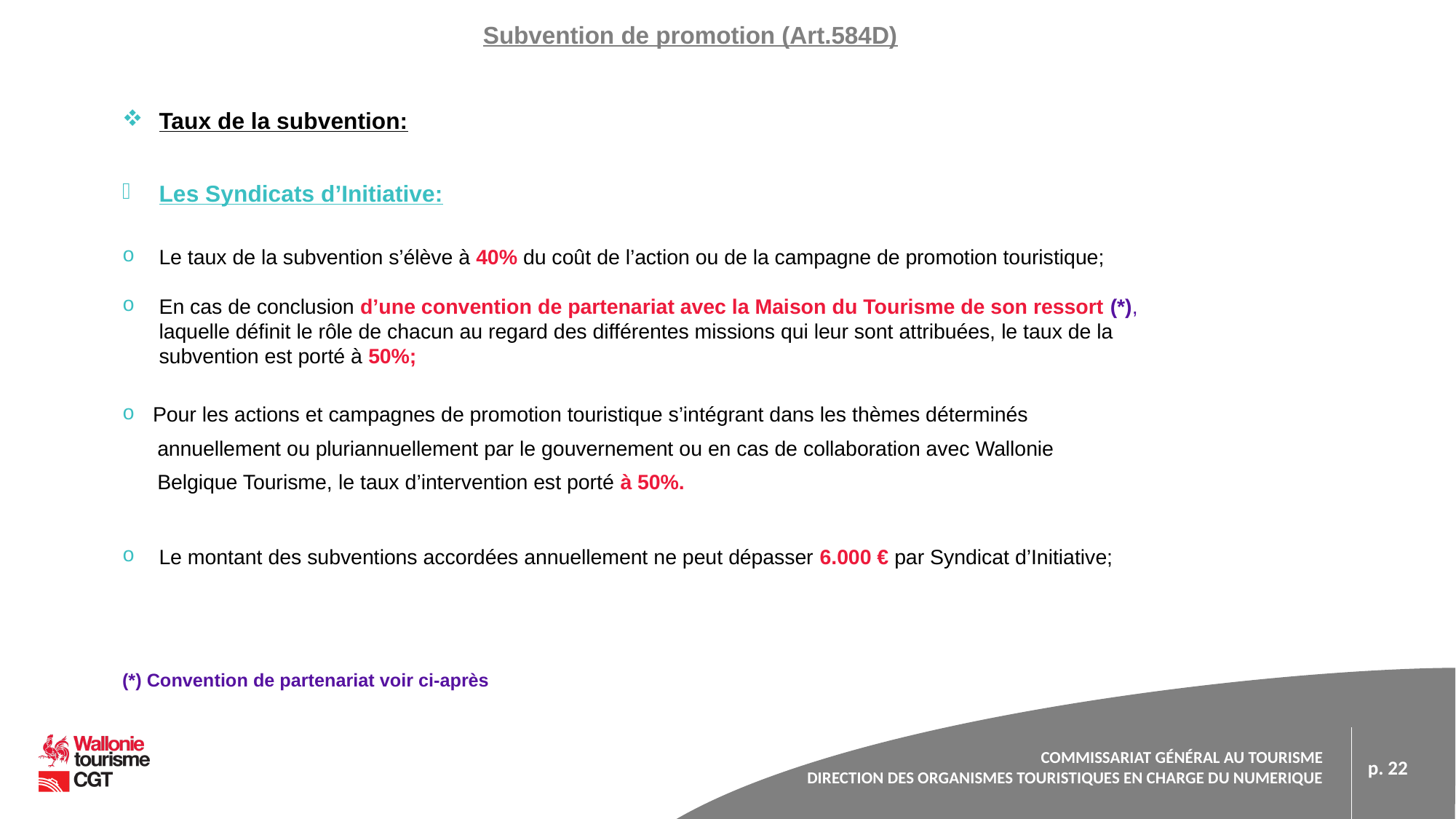

Subvention de promotion (Art.584D)
Taux de la subvention:

Les Syndicats d’Initiative:

Le taux de la subvention s’élève à 40% du coût de l’action ou de la campagne de promotion touristique;

En cas de conclusion d’une convention de partenariat avec la Maison du Tourisme de son ressort (*), laquelle définit le rôle de chacun au regard des différentes missions qui leur sont attribuées, le taux de la subvention est porté à 50%;

Pour les actions et campagnes de promotion touristique s’intégrant dans les thèmes déterminés
      annuellement ou pluriannuellement par le gouvernement ou en cas de collaboration avec Wallonie
      Belgique Tourisme, le taux d’intervention est porté à 50%.

Le montant des subventions accordées annuellement ne peut dépasser 6.000 € par Syndicat d’Initiative;

(*) Convention de partenariat voir ci-après